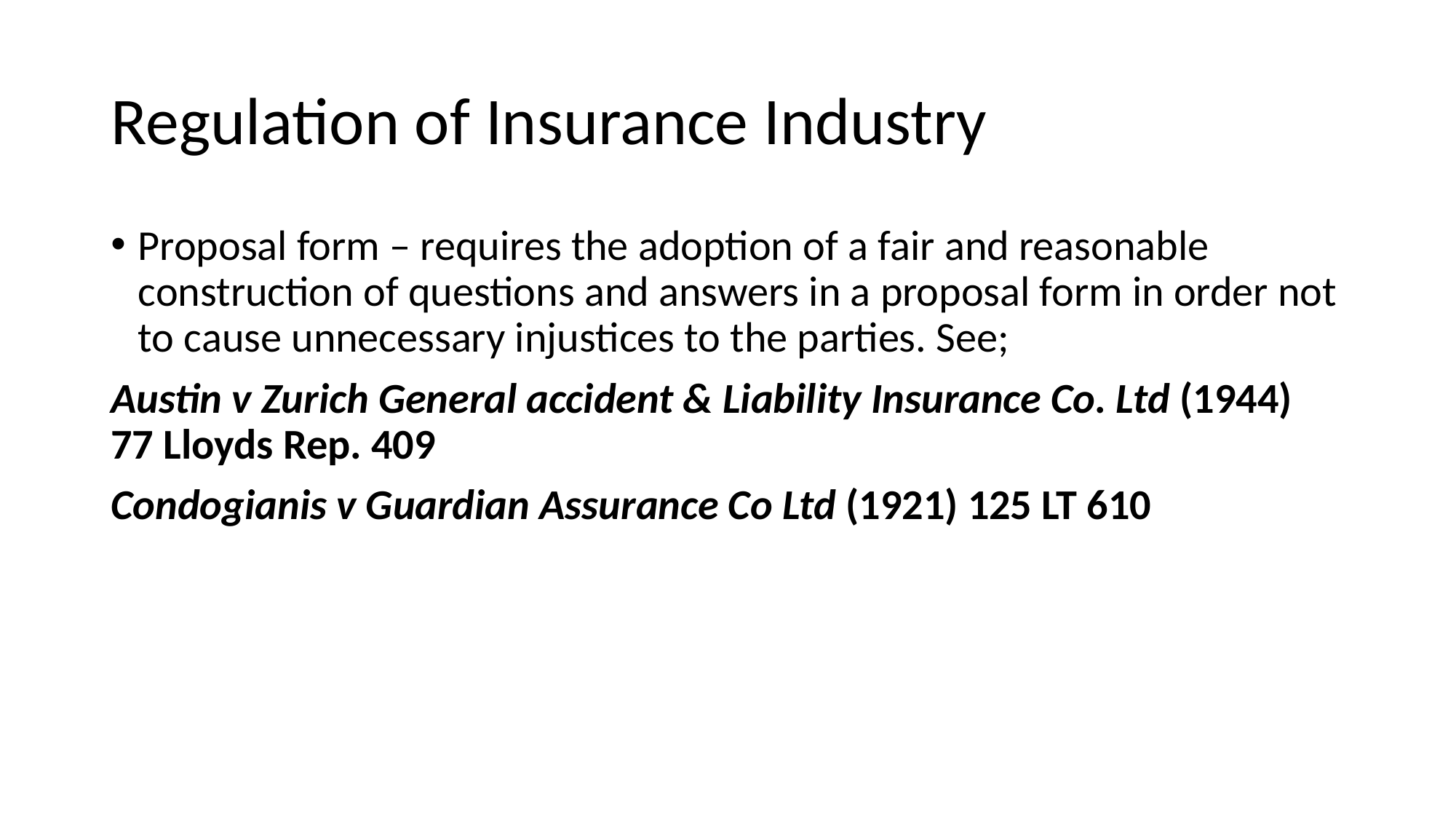

# Regulation of Insurance Industry
Proposal form – requires the adoption of a fair and reasonable construction of questions and answers in a proposal form in order not to cause unnecessary injustices to the parties. See;
Austin v Zurich General accident & Liability Insurance Co. Ltd (1944) 77 Lloyds Rep. 409
Condogianis v Guardian Assurance Co Ltd (1921) 125 LT 610